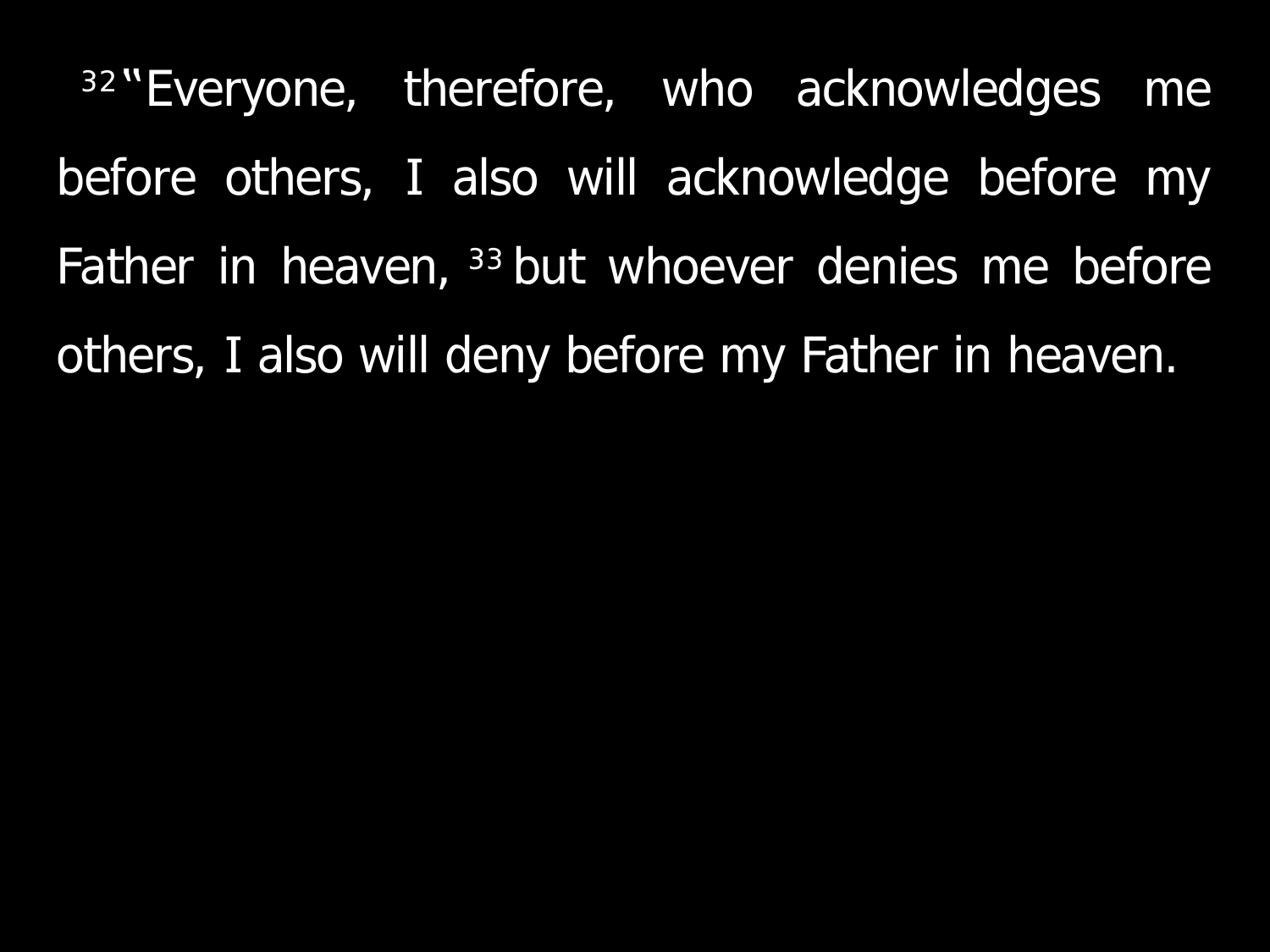

32 “Everyone, therefore, who acknowledges me before others, I also will acknowledge before my Father in heaven, 33 but whoever denies me before others, I also will deny before my Father in heaven.